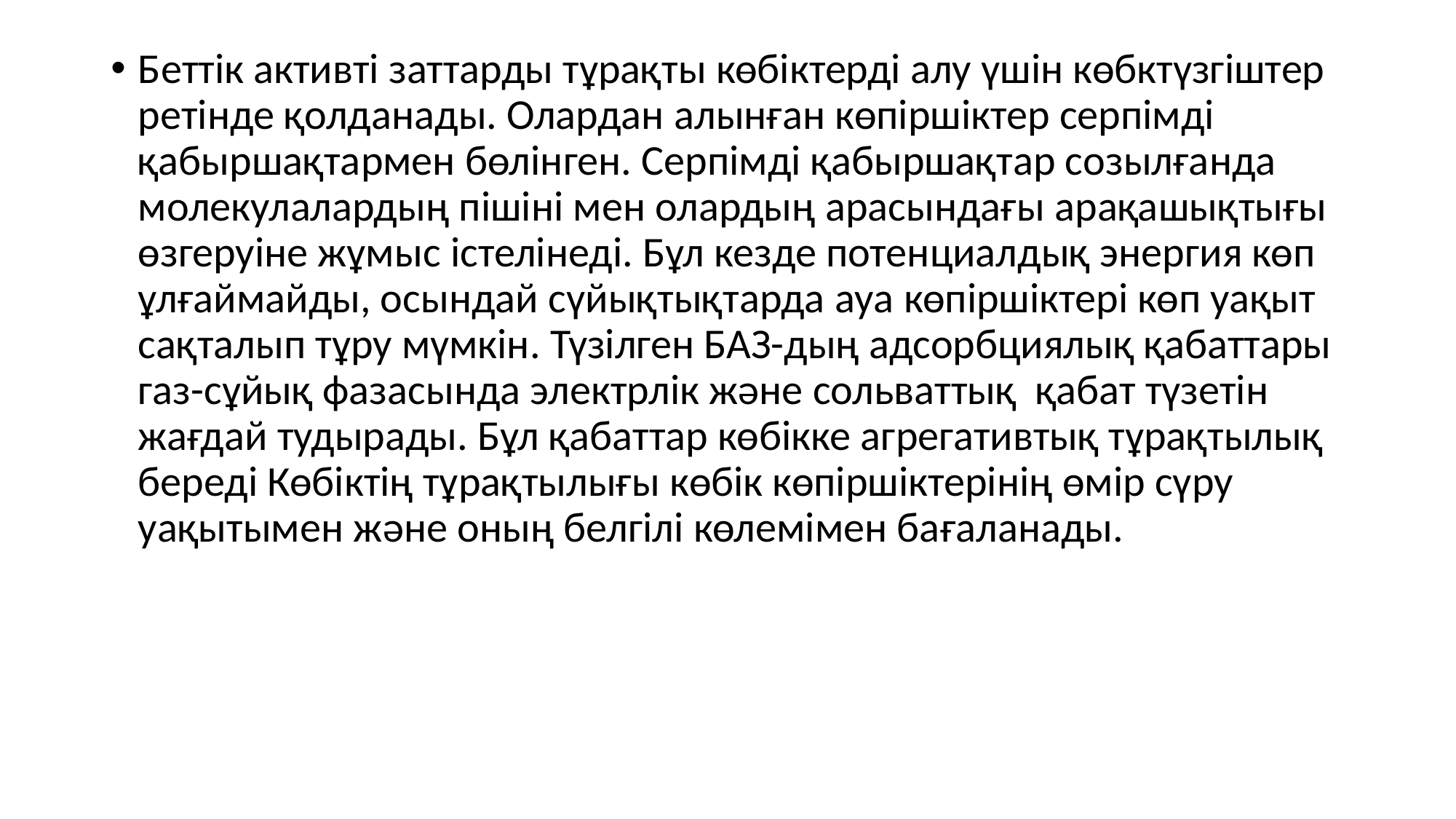

Беттік активті заттарды тұрақты көбіктерді алу үшін көбктүзгіштер ретінде қолданады. Олардан алынған көпіршіктер серпімді қабыршақтармен бөлінген. Серпімді қабыршақтар созылғанда молекулалардың пішіні мен олардың арасындағы арақашықтығы өзгеруіне жұмыс істелінеді. Бұл кезде потенциалдық энергия көп ұлғаймайды, осындай сүйықтықтарда ауа көпіршіктері көп уақыт сақталып тұру мүмкін. Түзiлген БАЗ-дың адсорбциялық қабаттары газ-сұйық фазасында электрлiк және сольваттық  қабат түзетiн жағдай тудырады. Бұл қабаттар көбiкке агрегативтық тұрақтылық бередi Көбiктiң тұрақтылығы көбiк көпiршiктерiнiң өмip сүру уақытымен және оның белгiлi көлемiмен бағаланады.